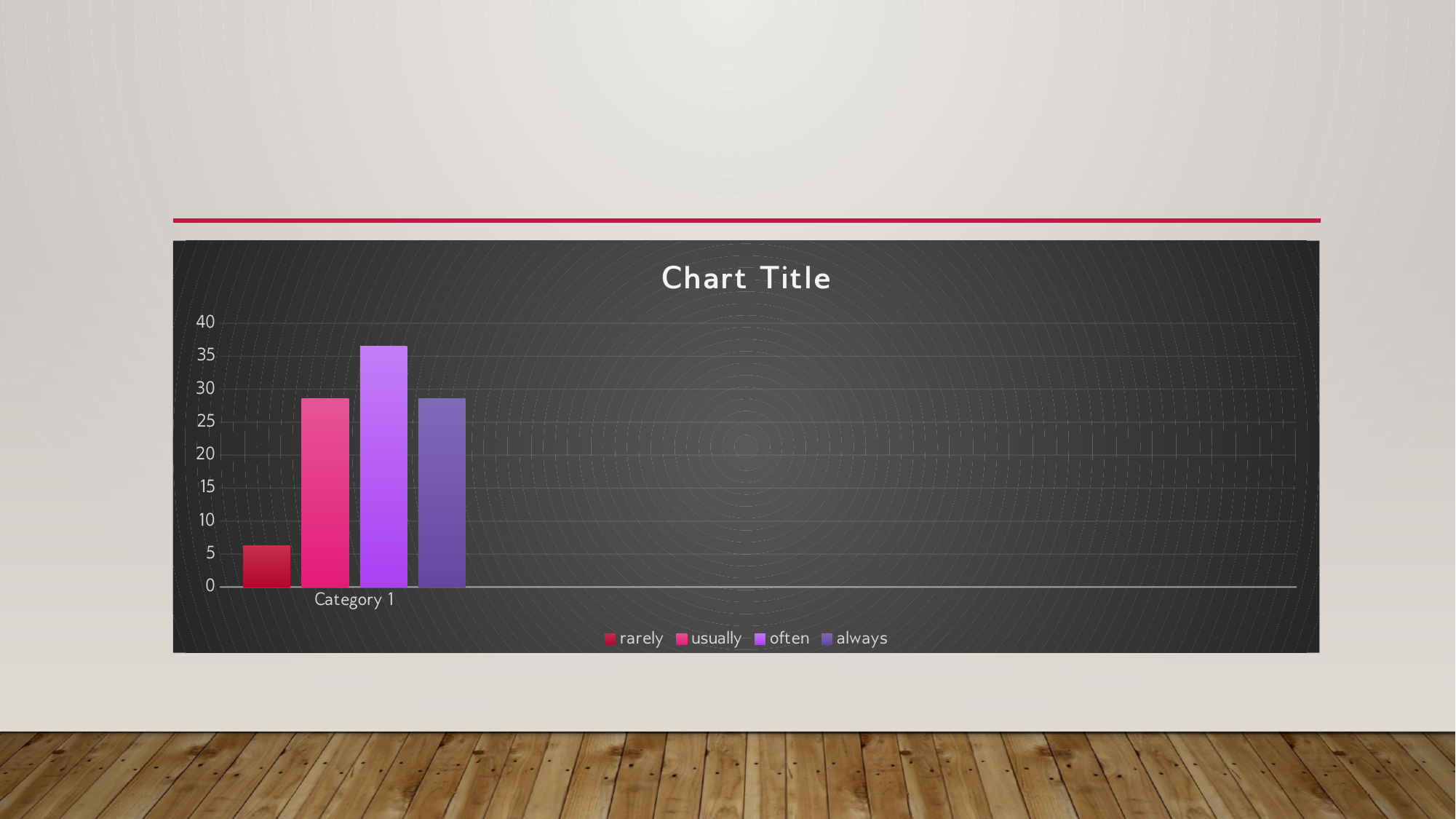

### Chart:

| Category | rarely | usually | often | always |
|---|---|---|---|---|
| Category 1 | 6.3 | 28.57 | 36.5 | 28.57 |